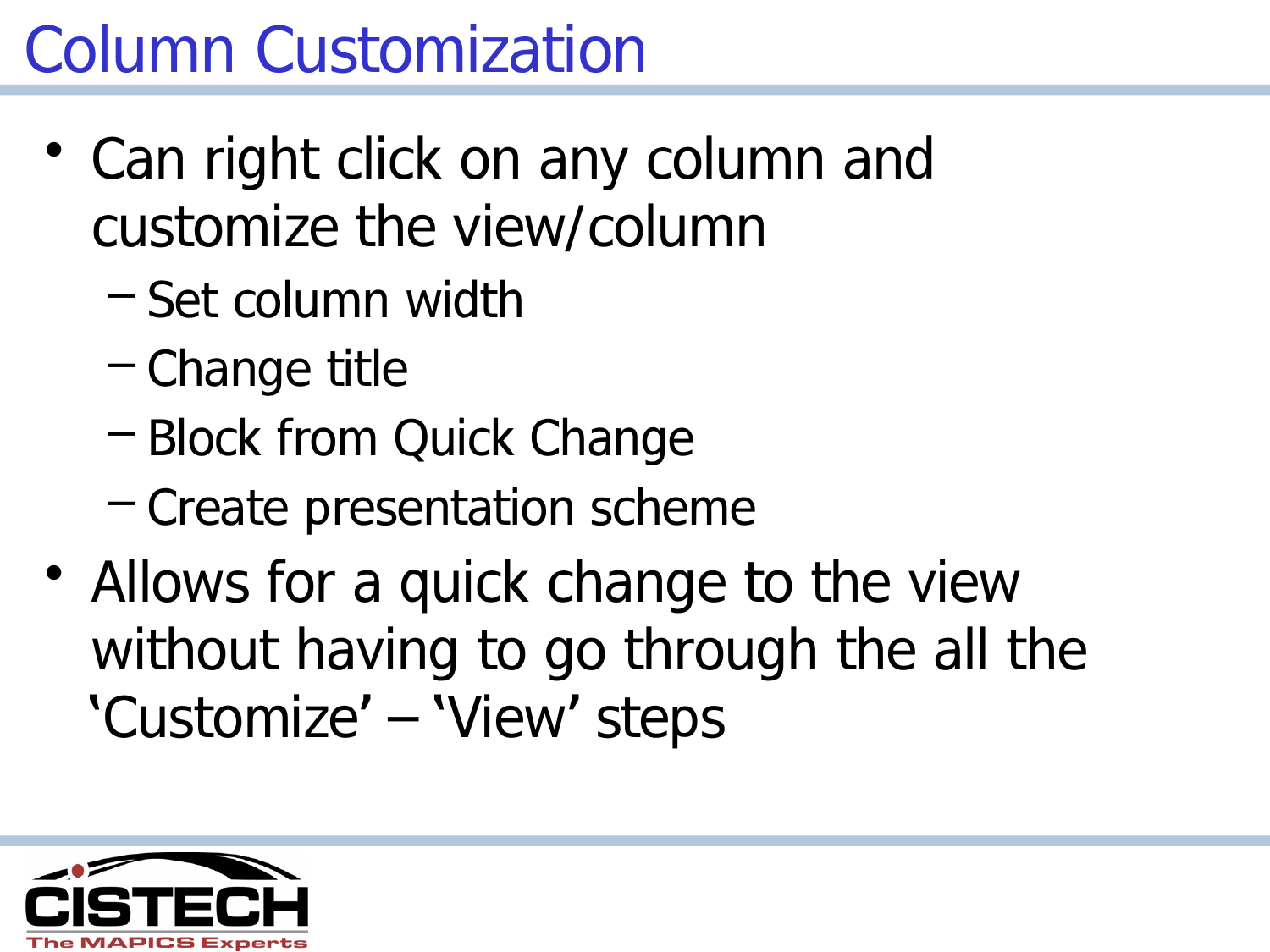

# Column Customization
Can right click on any column and customize the view/column
Set column width
Change title
Block from Quick Change
Create presentation scheme
Allows for a quick change to the view without having to go through the all the ‘Customize’ – ‘View’ steps